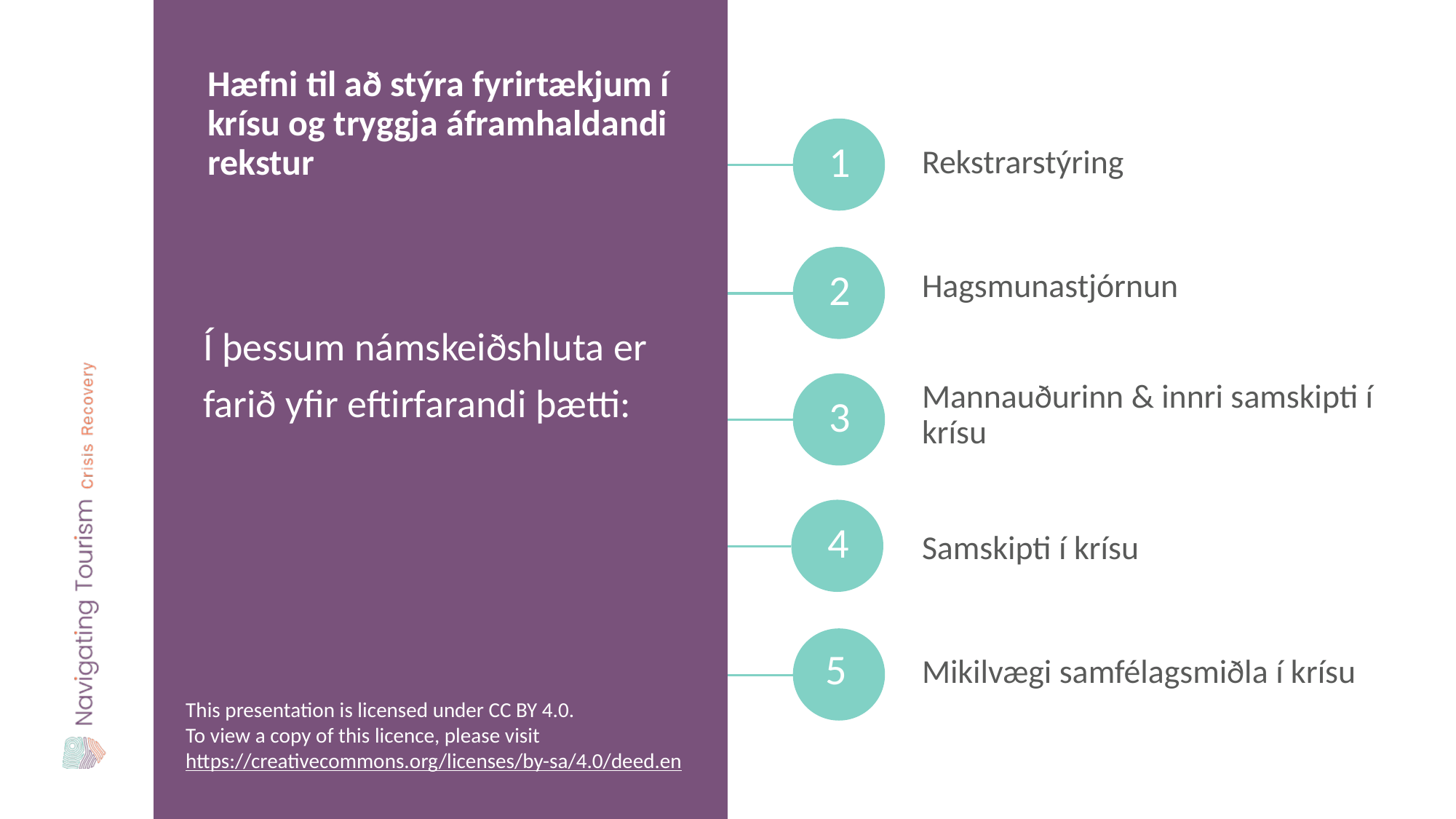

Hæfni til að stýra fyrirtækjum í krísu og tryggja áframhaldandi rekstur
Rekstrarstýring
1
Hagsmunastjórnun
2
Í þessum námskeiðshluta er farið yfir eftirfarandi þætti:

Mannauðurinn & innri samskipti í krísu
3
Samskipti í krísu
4
Mikilvægi samfélagsmiðla í krísu
5
This presentation is licensed under CC BY 4.0.
To view a copy of this licence, please visit https://creativecommons.org/licenses/by-sa/4.0/deed.en